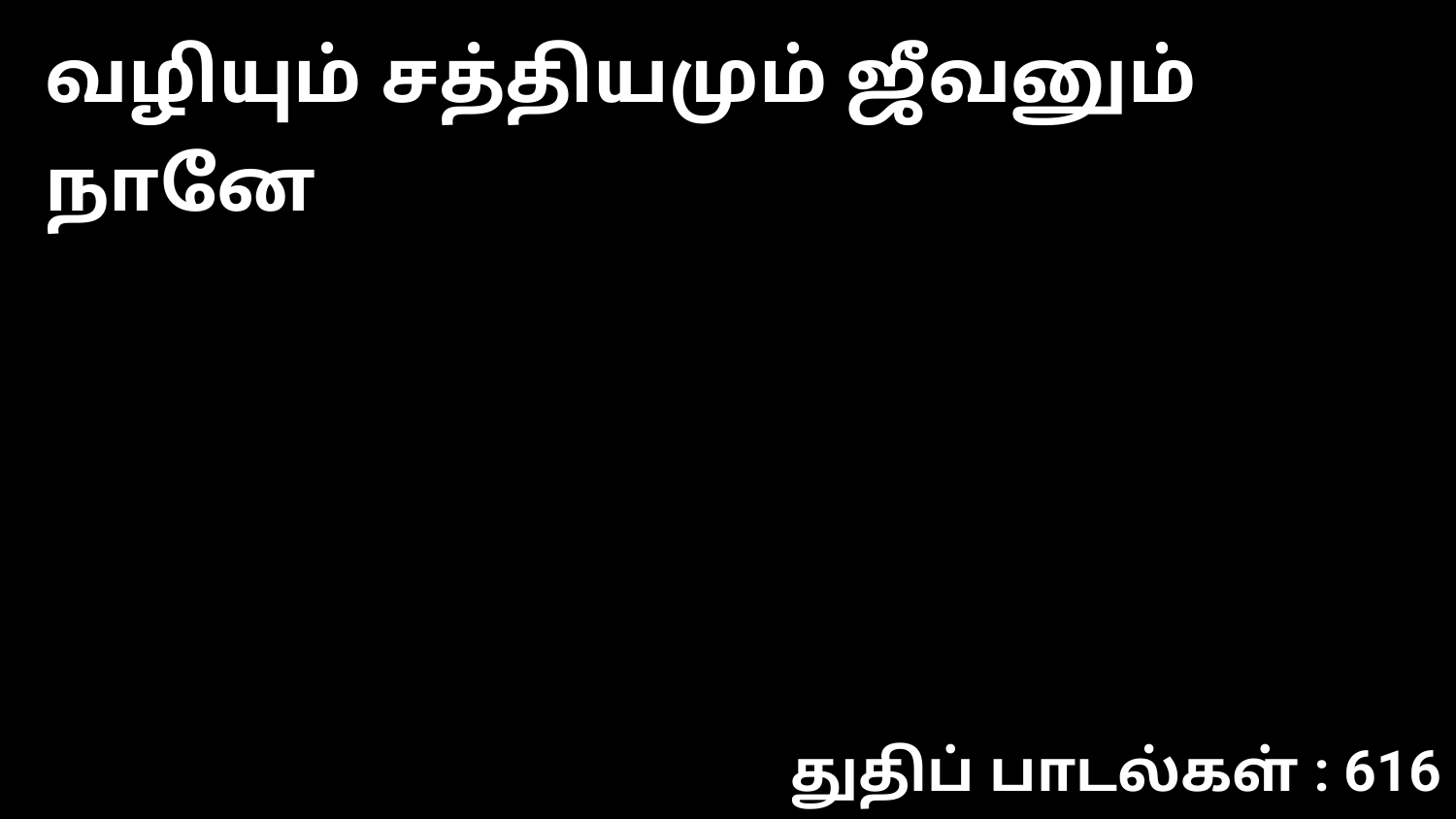

வழியும் சத்தியமும் ஜீவனும் நானே
துதிப் பாடல்கள் : 616